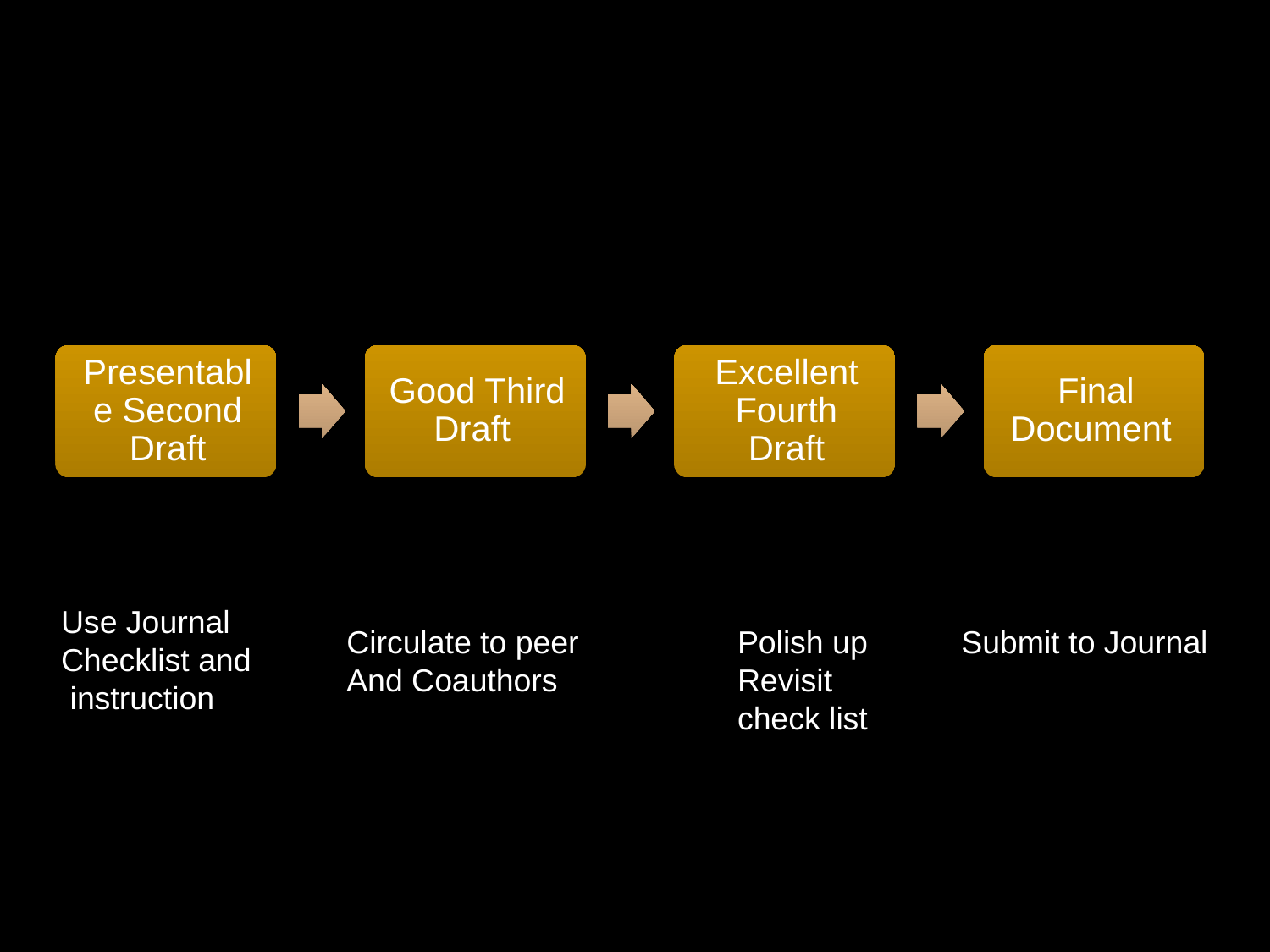

Presentable Second Draft

Good Third Draft

Excellent Fourth Draft

Final Document
Use Journal
Checklist and
 instruction
Circulate to peer
And Coauthors
Polish up
Revisit
check list
Submit to Journal